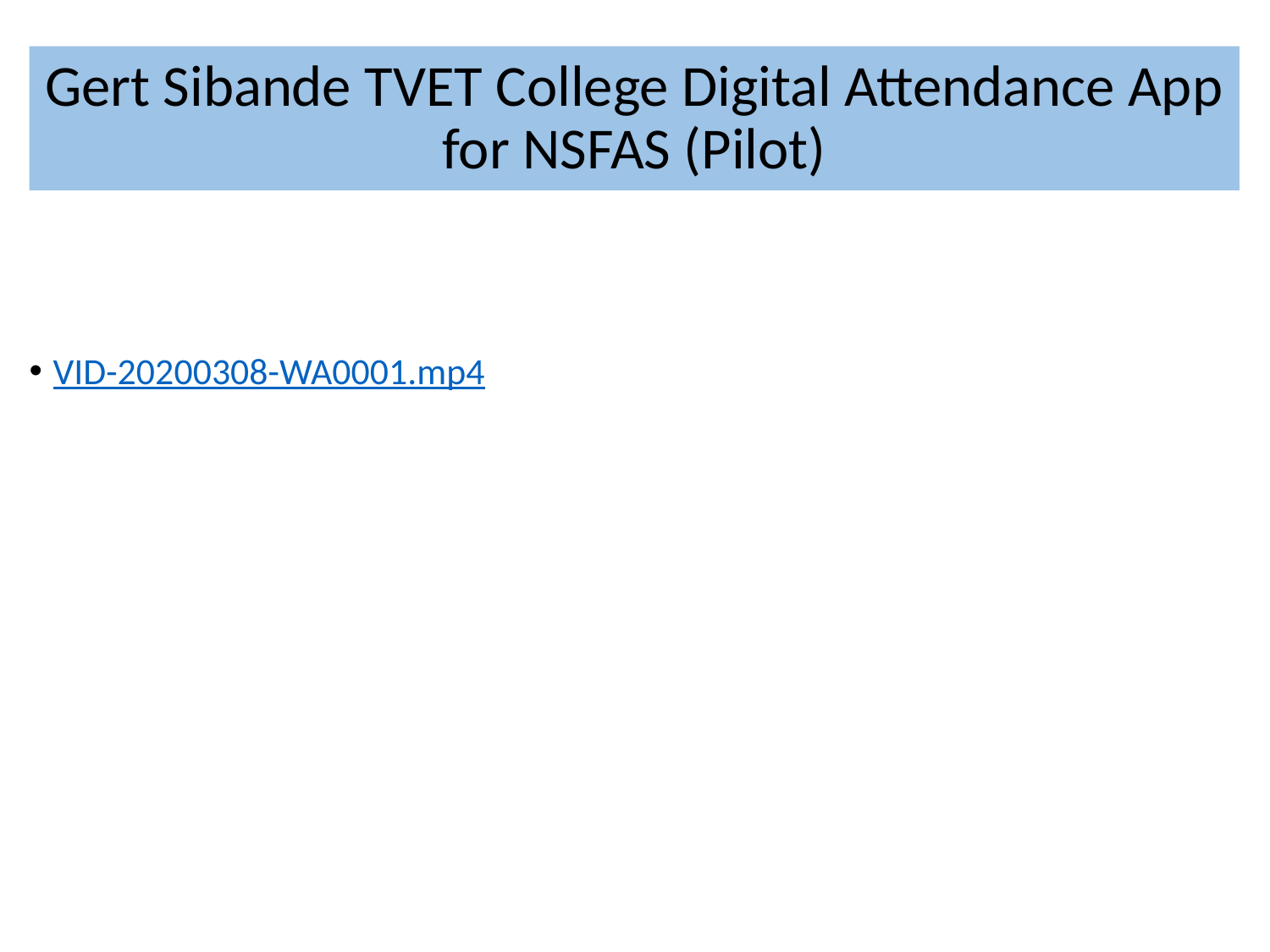

Gert Sibande TVET College Digital Attendance App for NSFAS (Pilot)
VID-20200308-WA0001.mp4
#